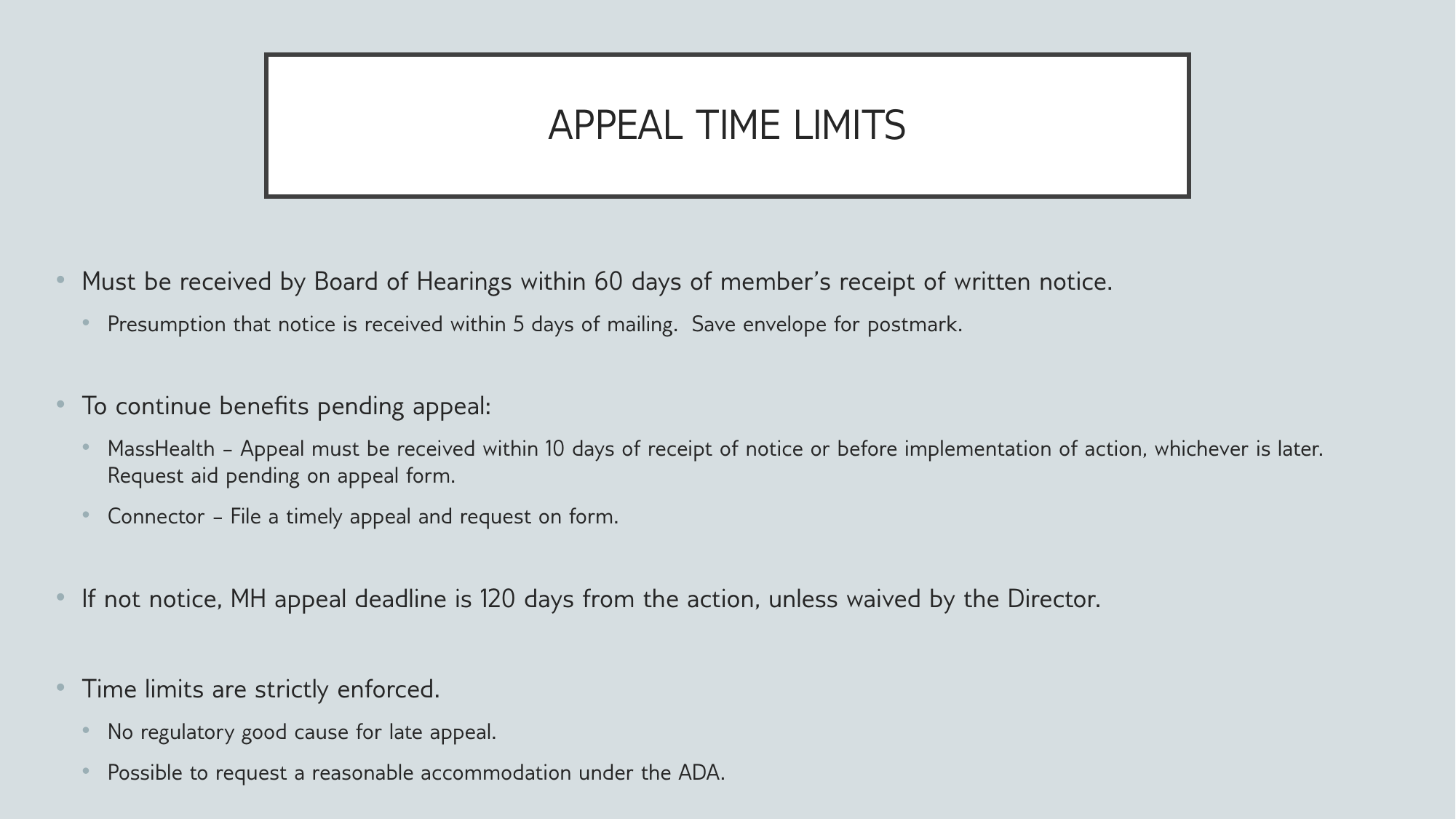

# APPEAL TIME LIMITS
Must be received by Board of Hearings within 60 days of member’s receipt of written notice.
Presumption that notice is received within 5 days of mailing.  Save envelope for postmark.

To continue benefits pending appeal:
MassHealth – Appeal must be received within 10 days of receipt of notice or before implementation of action, whichever is later.  Request aid pending on appeal form.
Connector – File a timely appeal and request on form.

If not notice, MH appeal deadline is 120 days from the action, unless waived by the Director.

Time limits are strictly enforced.
No regulatory good cause for late appeal.
Possible to request a reasonable accommodation under the ADA.